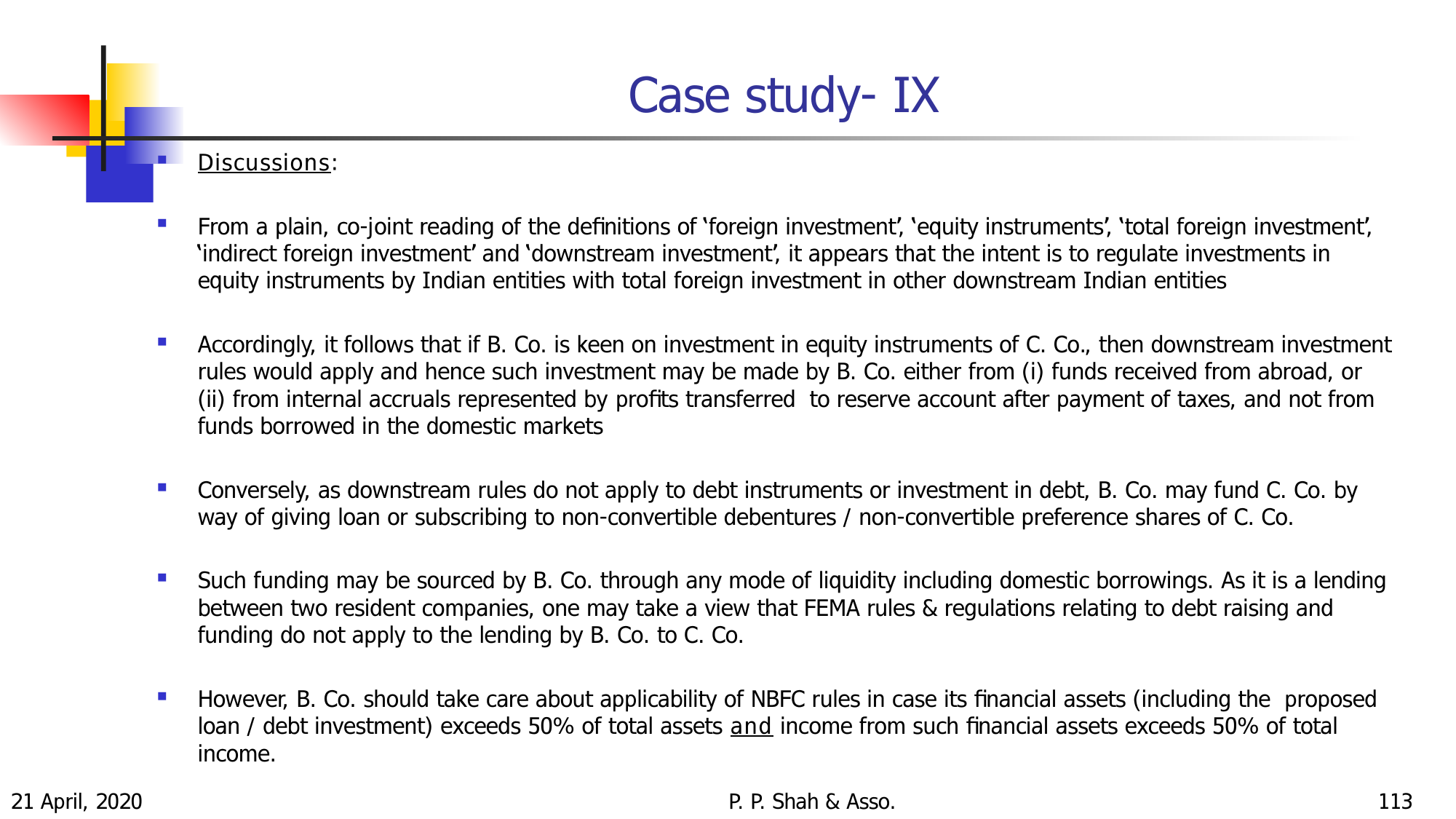

# Case study- IX
Discussions:

From a plain, co-joint reading of the definitions of ‘foreign investment’, ‘equity instruments’, ‘total foreign investment’, ‘indirect foreign investment’ and ‘downstream investment’, it appears that the intent is to regulate investments in equity instruments by Indian entities with total foreign investment in other downstream Indian entities

Accordingly, it follows that if B. Co. is keen on investment in equity instruments of C. Co., then downstream investment rules would apply and hence such investment may be made by B. Co. either from (i) funds received from abroad, or (ii) from internal accruals represented by profits transferred  to reserve account after payment of taxes, and not from funds borrowed in the domestic markets

Conversely, as downstream rules do not apply to debt instruments or investment in debt, B. Co. may fund C. Co. by way of giving loan or subscribing to non-convertible debentures / non-convertible preference shares of C. Co.

Such funding may be sourced by B. Co. through any mode of liquidity including domestic borrowings. As it is a lending between two resident companies, one may take a view that FEMA rules & regulations relating to debt raising and funding do not apply to the lending by B. Co. to C. Co.

However, B. Co. should take care about applicability of NBFC rules in case its financial assets (including the  proposed loan / debt investment) exceeds 50% of total assets and income from such financial assets exceeds 50% of total income.
21 April, 2020
P. P. Shah & Asso.
113